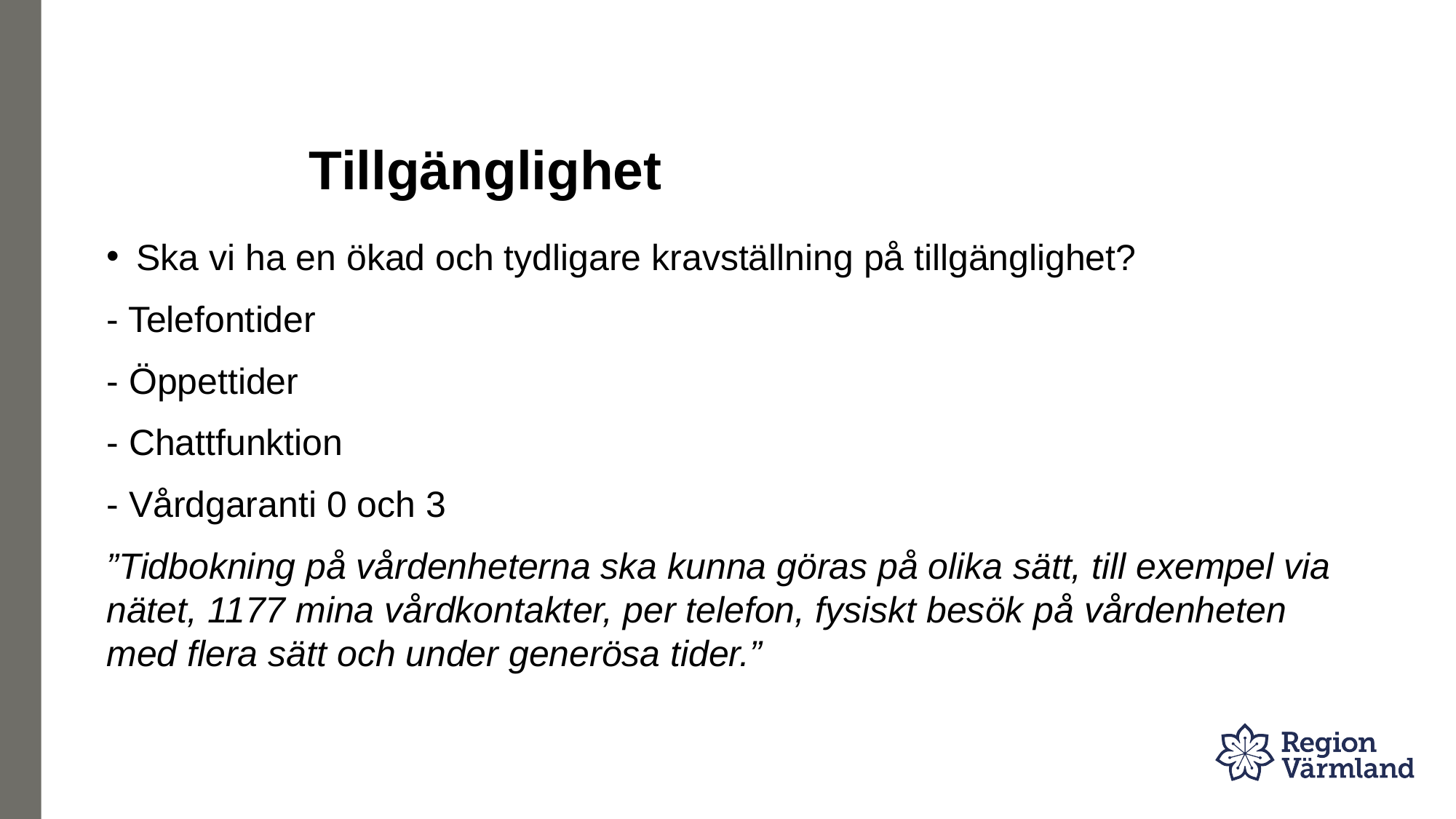

# Tillgänglighet
Ska vi ha en ökad och tydligare kravställning på tillgänglighet?
- Telefontider
- Öppettider
- Chattfunktion
- Vårdgaranti 0 och 3
”Tidbokning på vårdenheterna ska kunna göras på olika sätt, till exempel via nätet, 1177 mina vårdkontakter, per telefon, fysiskt besök på vårdenheten med flera sätt och under generösa tider.”